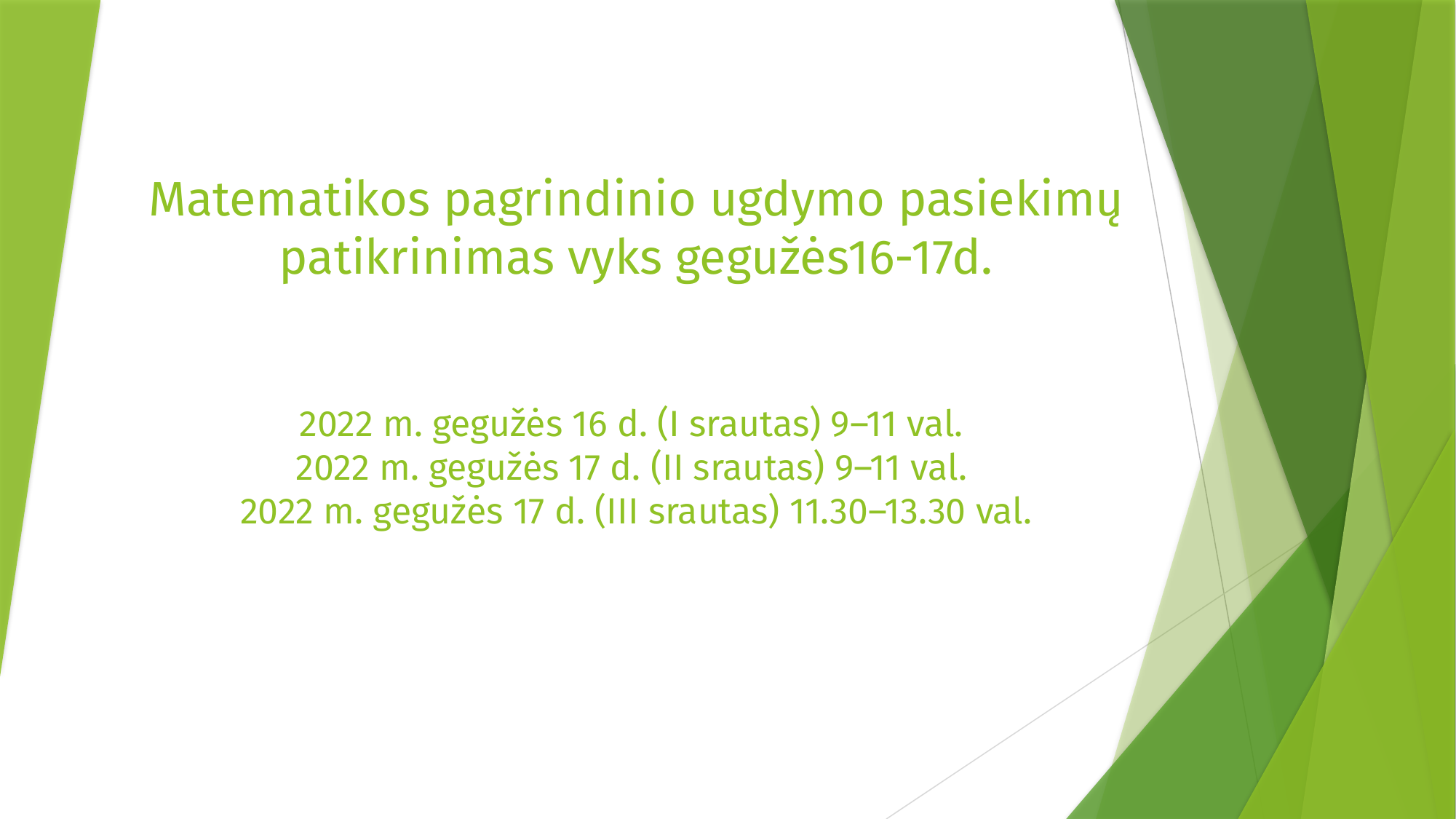

# Matematikos pagrindinio ugdymo pasiekimų patikrinimas vyks gegužės16-17d. 2022 m. gegužės 16 d. (I srautas) 9–11 val. 2022 m. gegužės 17 d. (II srautas) 9–11 val. 2022 m. gegužės 17 d. (III srautas) 11.30–13.30 val.